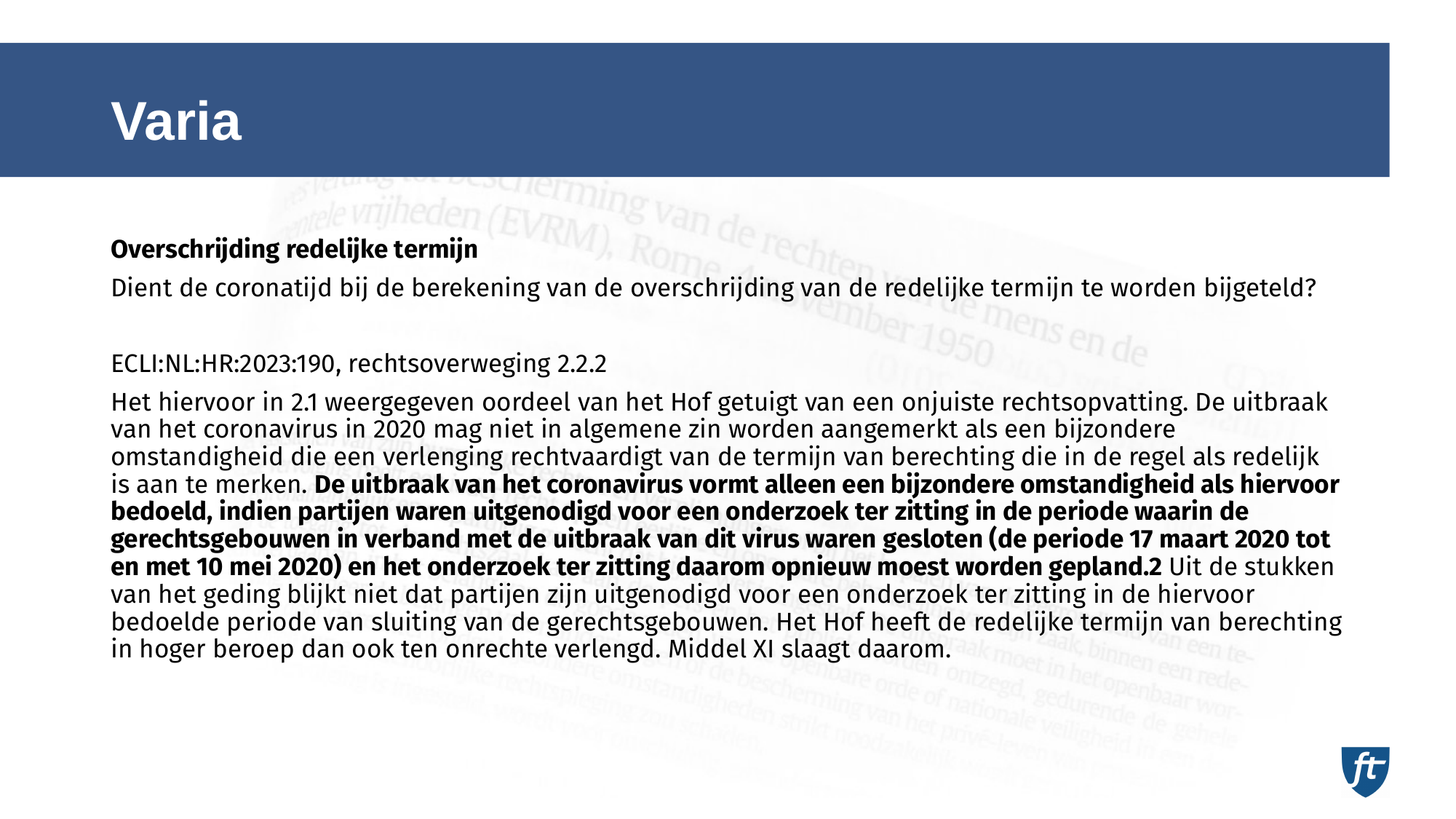

# Varia
Overschrijding redelijke termijn
Dient de coronatijd bij de berekening van de overschrijding van de redelijke termijn te worden bijgeteld?

ECLI:NL:HR:2023:190, rechtsoverweging 2.2.2
Het hiervoor in 2.1 weergegeven oordeel van het Hof getuigt van een onjuiste rechtsopvatting. De uitbraak van het coronavirus in 2020 mag niet in algemene zin worden aangemerkt als een bijzondere omstandigheid die een verlenging rechtvaardigt van de termijn van berechting die in de regel als redelijk is aan te merken. De uitbraak van het coronavirus vormt alleen een bijzondere omstandigheid als hiervoor bedoeld, indien partijen waren uitgenodigd voor een onderzoek ter zitting in de periode waarin de gerechtsgebouwen in verband met de uitbraak van dit virus waren gesloten (de periode 17 maart 2020 tot en met 10 mei 2020) en het onderzoek ter zitting daarom opnieuw moest worden gepland.2 Uit de stukken van het geding blijkt niet dat partijen zijn uitgenodigd voor een onderzoek ter zitting in de hiervoor bedoelde periode van sluiting van de gerechtsgebouwen. Het Hof heeft de redelijke termijn van berechting in hoger beroep dan ook ten onrechte verlengd. Middel XI slaagt daarom.